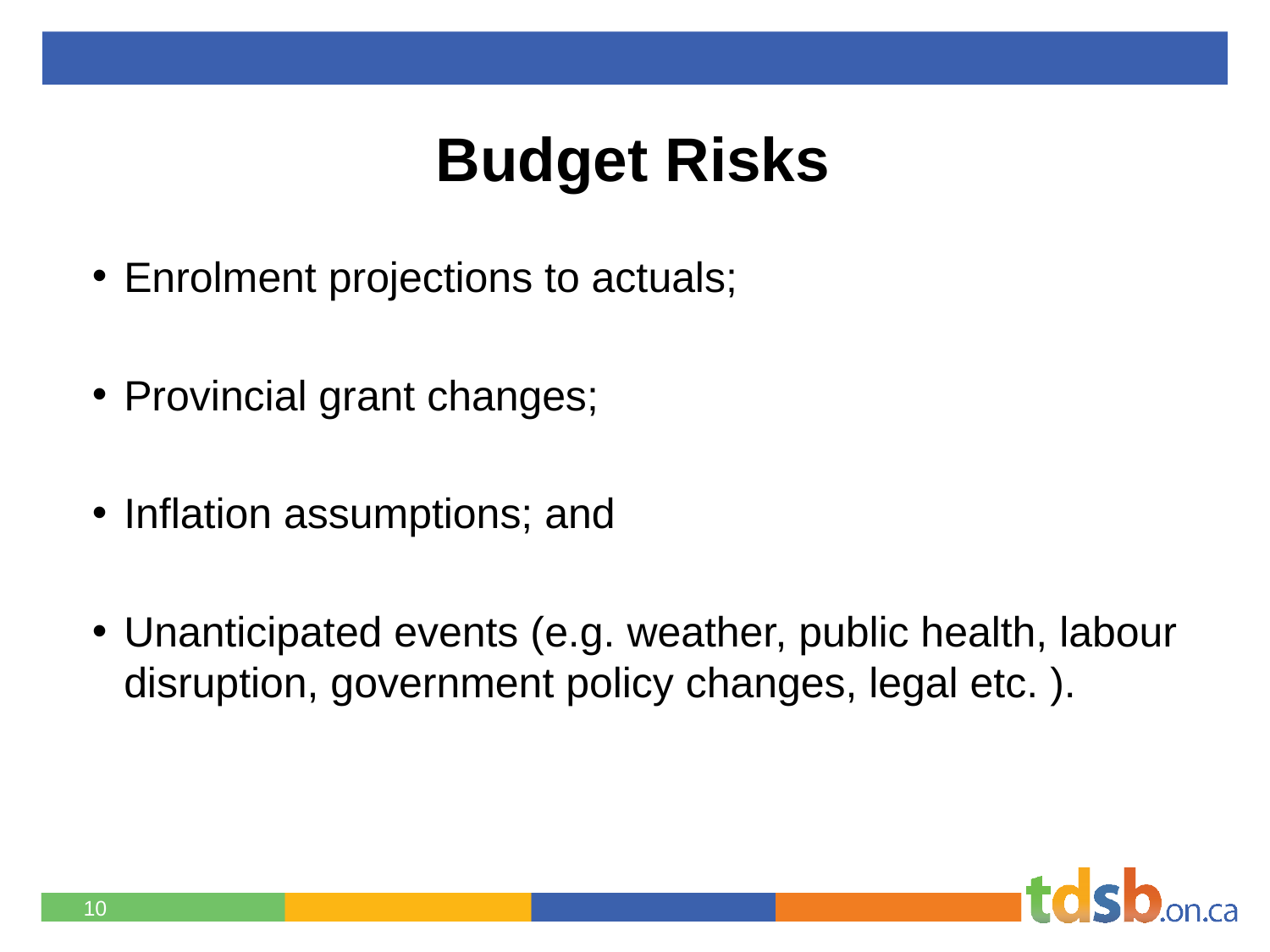

# Budget Risks
Enrolment projections to actuals;

Provincial grant changes;

Inflation assumptions; and

Unanticipated events (e.g. weather, public health, labour disruption, government policy changes, legal etc. ).

10